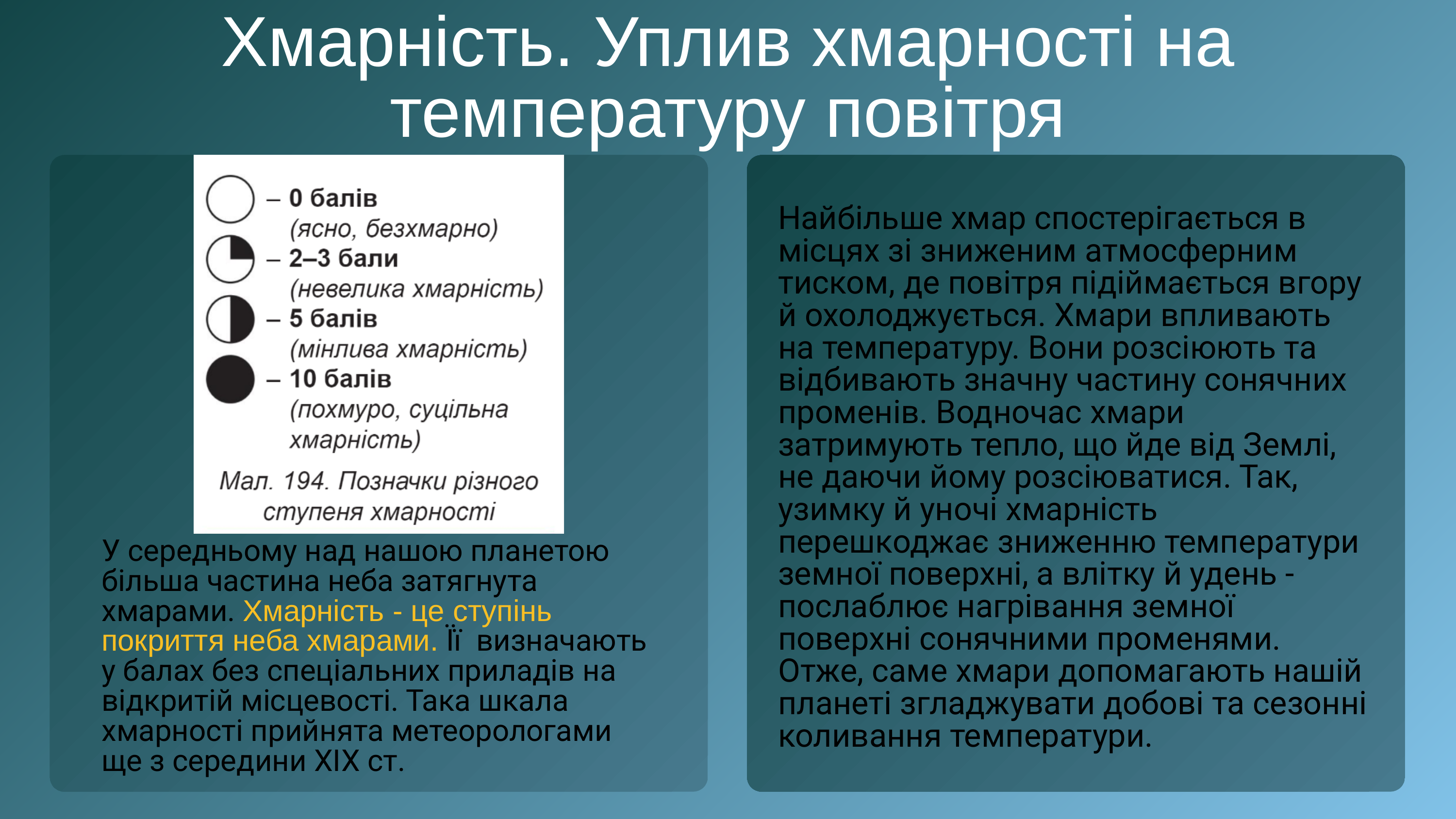

Хмарність. Уплив хмарності на температуру повітря

Найбільше хмар спостерігається в місцях зі зниженим атмосферним тиском, де повітря підіймається вгору й охолоджується. Хмари впливають на температуру. Вони розсіюють та відбивають значну частину сонячних променів. Водночас хмари затримують тепло, що йде від Землі, не даючи йому розсіюватися. Так, узимку й уночі хмарність перешкоджає зниженню температури земної поверхні, а влітку й удень - послаблює нагрівання земної поверхні сонячними променями. Отже, саме хмари допомагають нашій планеті згладжувати добові та сезонні коливання температури.
У середньому над нашою планетою більша частина неба затягнута хмарами. Хмарність - це ступінь покриття неба хмарами. Її  визначають у балах без спеціальних приладів на відкритій місцевості. Така шкала хмарності прийнята метеорологами ще з середини ХІХ ст.